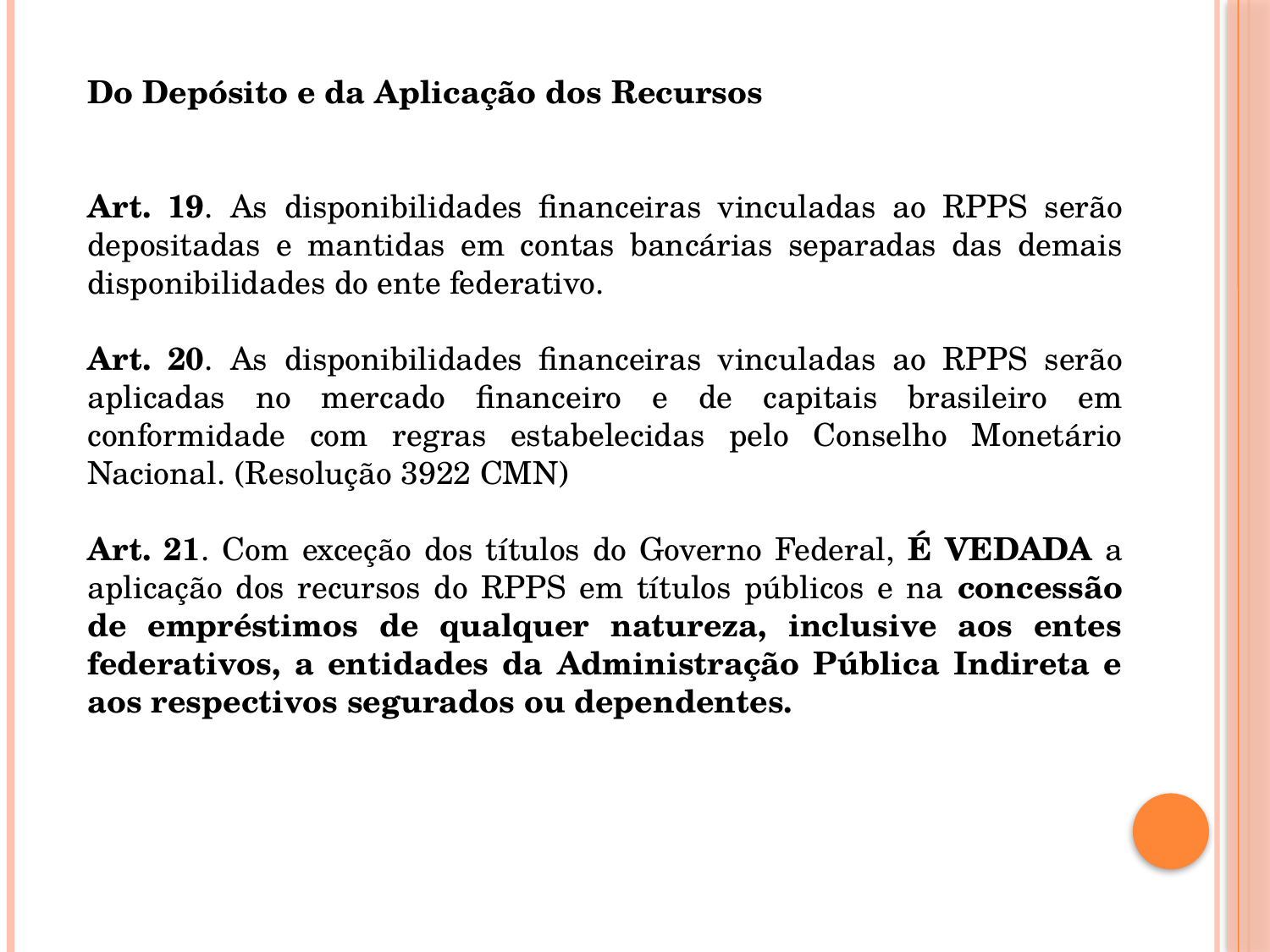

Do Depósito e da Aplicação dos Recursos

Art. 19. As disponibilidades financeiras vinculadas ao RPPS serão depositadas e mantidas em contas bancárias separadas das demais disponibilidades do ente federativo.

Art. 20. As disponibilidades financeiras vinculadas ao RPPS serão aplicadas no mercado financeiro e de capitais brasileiro em conformidade com regras estabelecidas pelo Conselho Monetário Nacional. (Resolução 3922 CMN)

Art. 21. Com exceção dos títulos do Governo Federal, É VEDADA a aplicação dos recursos do RPPS em títulos públicos e na concessão de empréstimos de qualquer natureza, inclusive aos entes federativos, a entidades da Administração Pública Indireta e aos respectivos segurados ou dependentes.